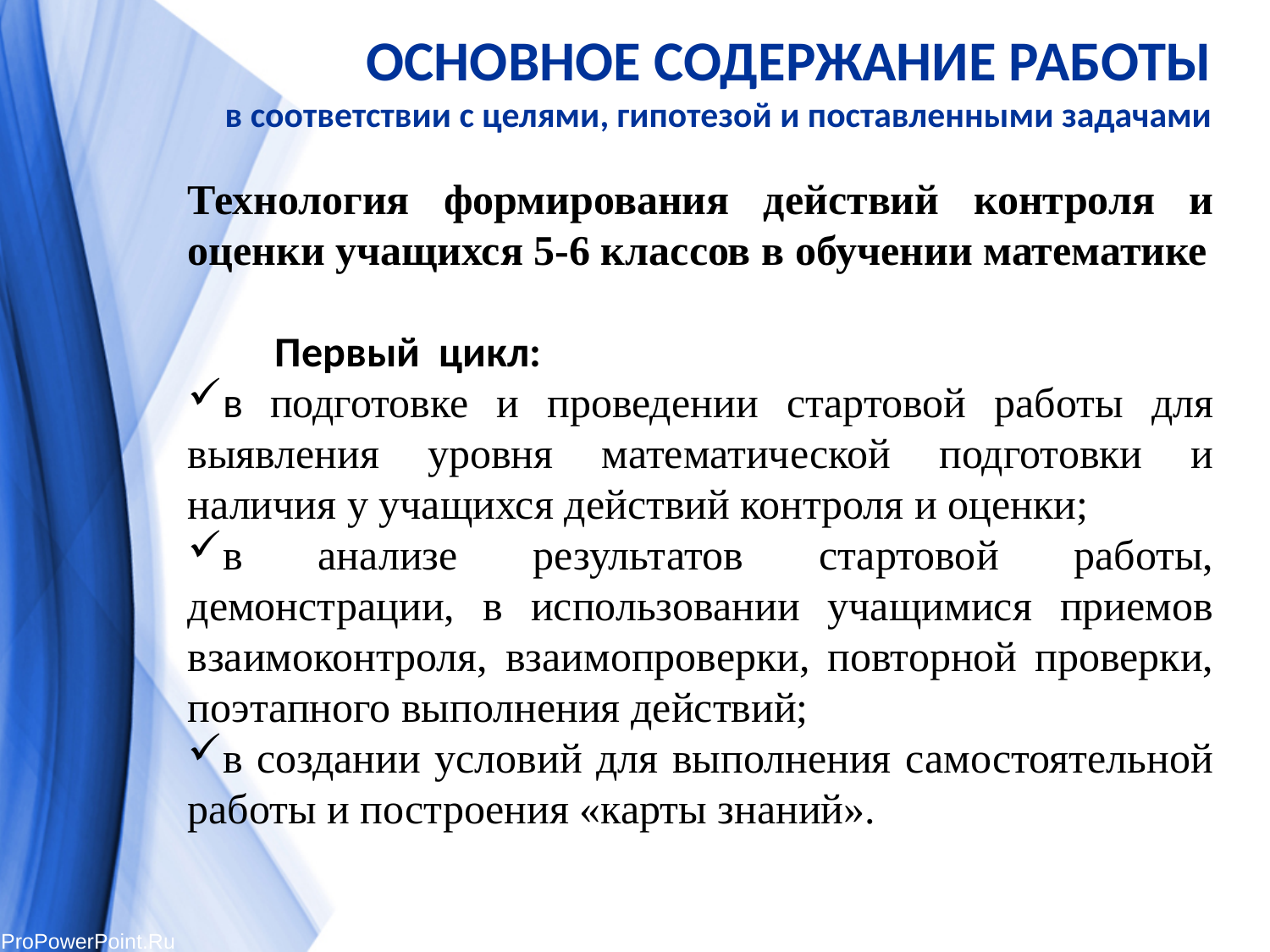

ОСНОВНОЕ СОДЕРЖАНИЕ РАБОТЫ
в соответствии с целями, гипотезой и поставленными задачами
Технология формирования действий контроля и оценки учащихся 5-6 классов в обучении математике

Первый  цикл:
в подготовке и проведении стартовой работы для выявления уровня математической подготовки и наличия у учащихся действий контроля и оценки;
в анализе результатов стартовой работы, демонстрации, в использовании учащимися приемов взаимоконтроля, взаимопроверки, повторной проверки, поэтапного выполнения действий;
в создании условий для выполнения самостоятельной работы и построения «карты знаний».